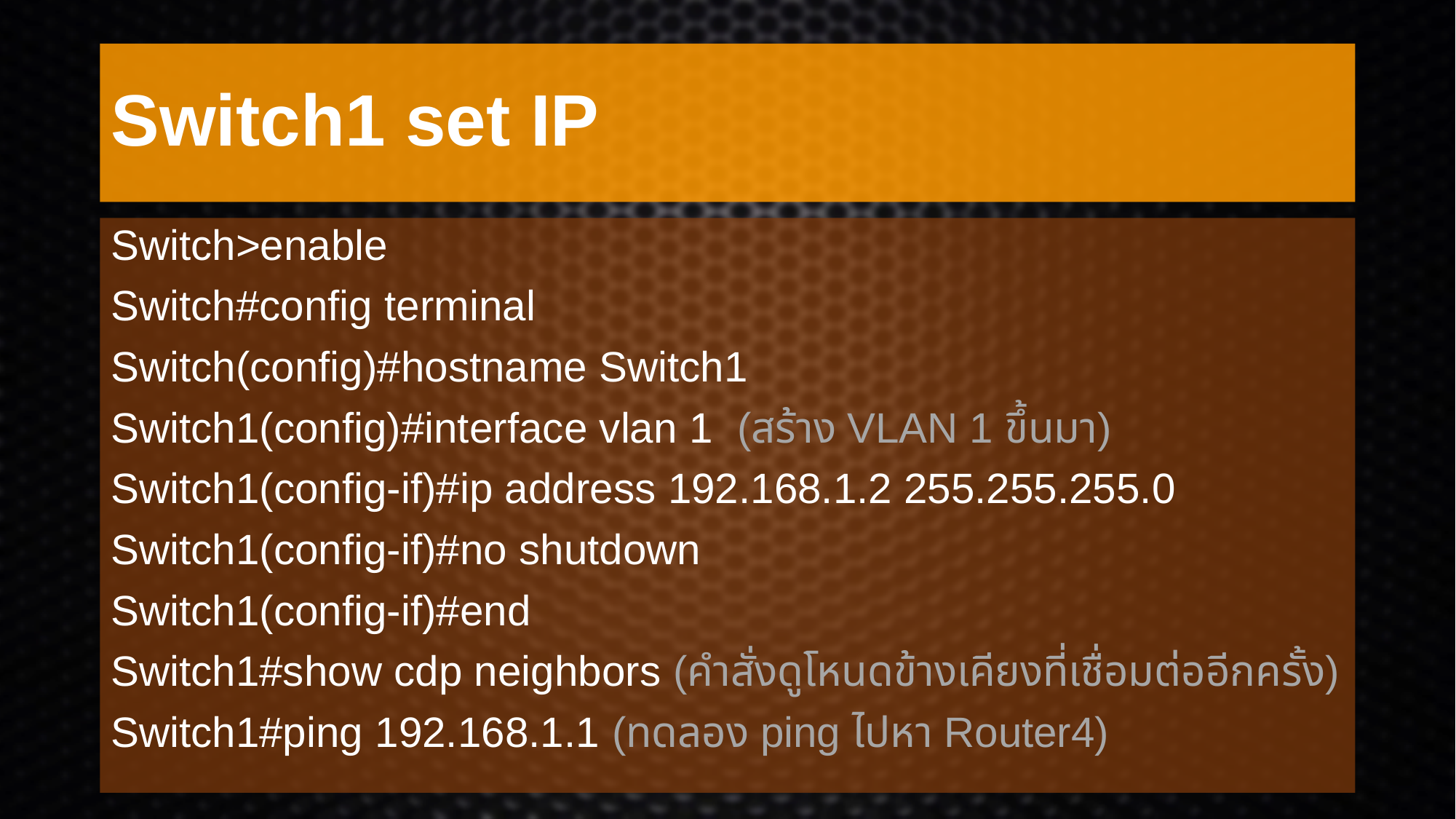

# Switch1 set IP
Switch>enable
Switch#config terminal
Switch(config)#hostname Switch1
Switch1(config)#interface vlan 1  (สร้าง VLAN 1 ขึ้นมา)
Switch1(config-if)#ip address 192.168.1.2 255.255.255.0
Switch1(config-if)#no shutdown
Switch1(config-if)#end
Switch1#show cdp neighbors (คำสั่งดูโหนดข้างเคียงที่เชื่อมต่ออีกครั้ง)
Switch1#ping 192.168.1.1 (ทดลอง ping ไปหา Router4)